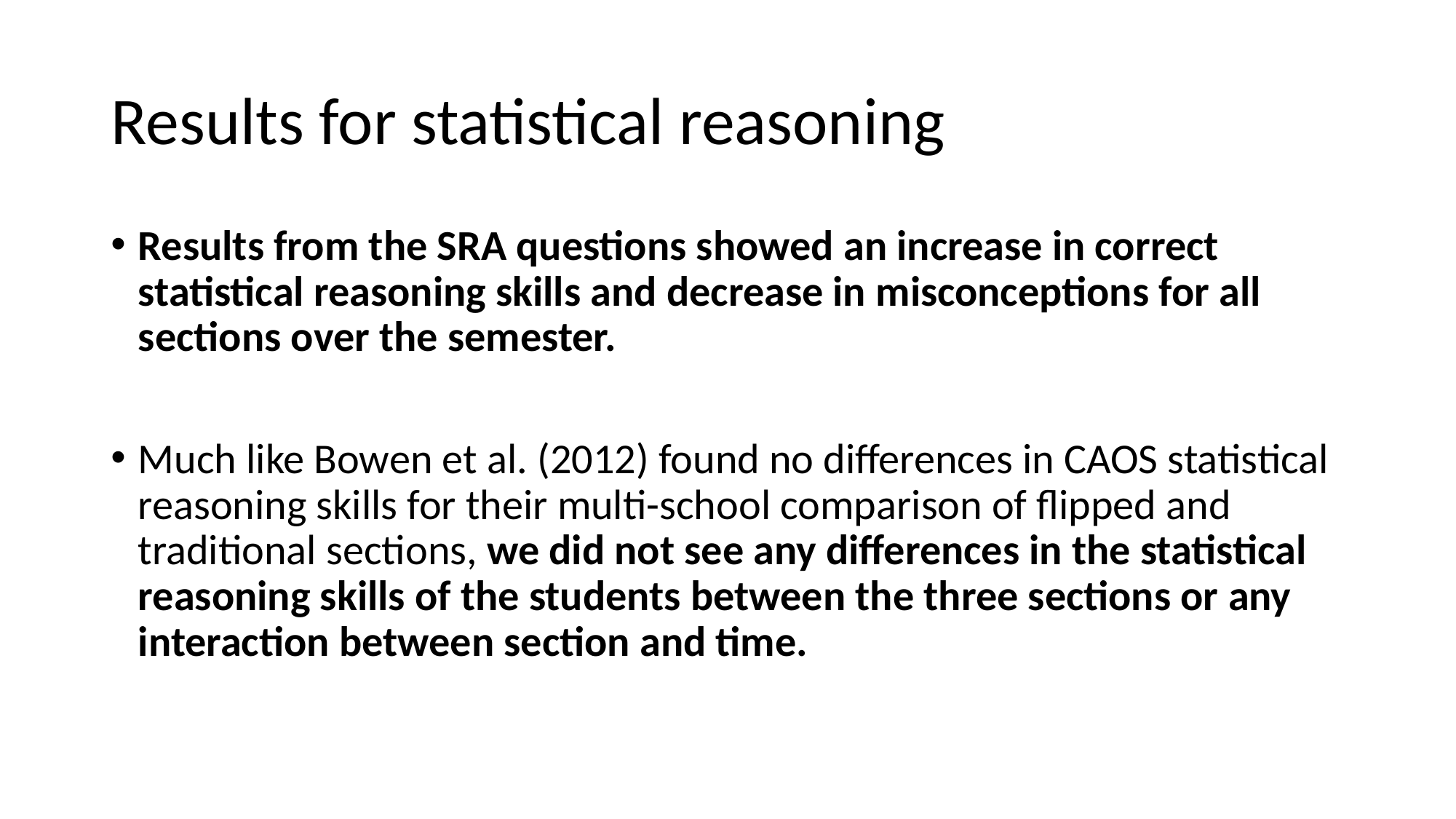

# Results for statistical reasoning
Results from the SRA questions showed an increase in correct statistical reasoning skills and decrease in misconceptions for all sections over the semester.

Much like Bowen et al. (2012) found no differences in CAOS statistical reasoning skills for their multi-school comparison of flipped and traditional sections, we did not see any differences in the statistical reasoning skills of the students between the three sections or any interaction between section and time.